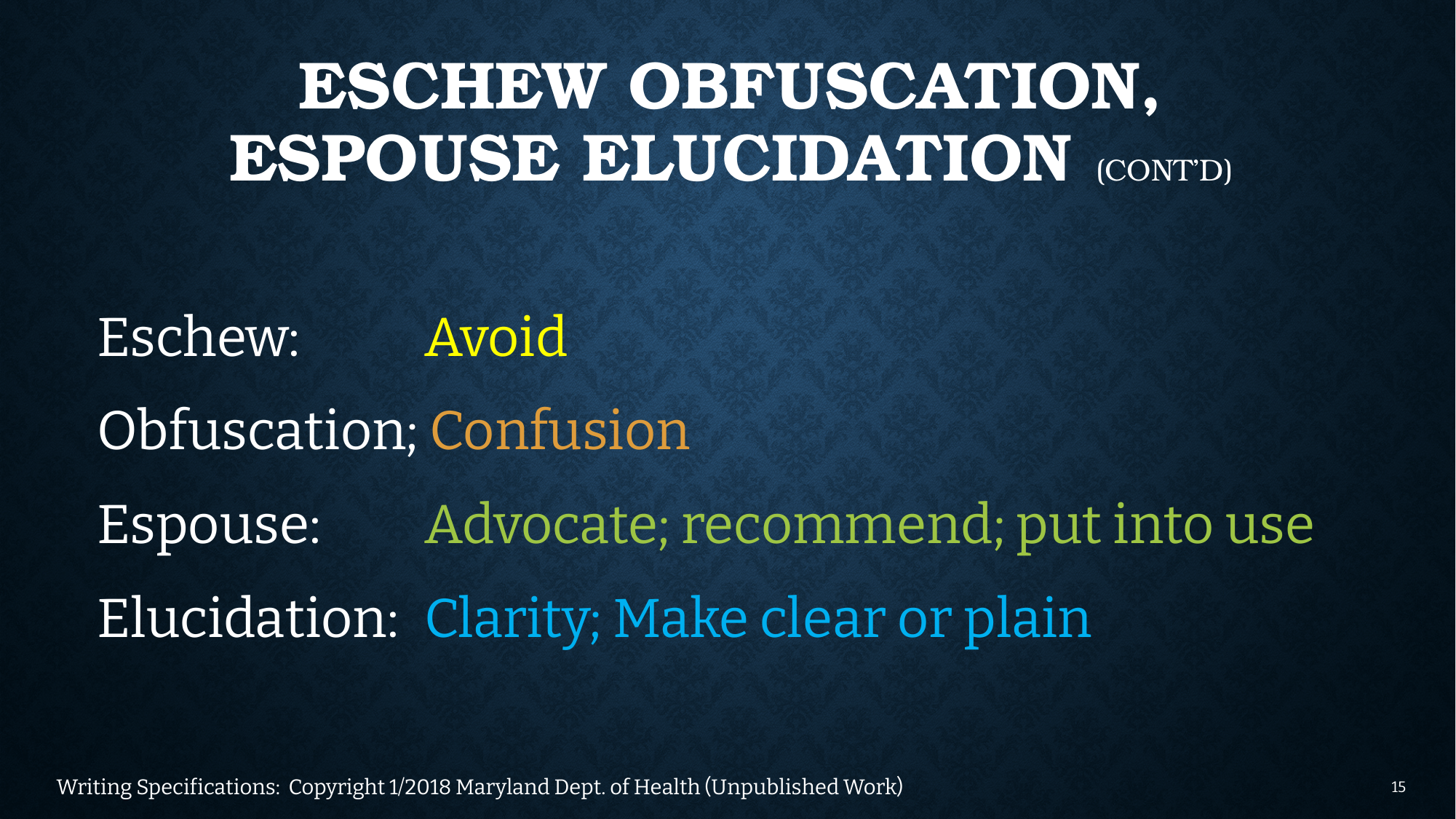

# Eschew Obfuscation, espouse elucidation (Cont’d)
Eschew: 		Avoid
Obfuscation; Confusion
Espouse: 	Advocate; recommend; put into use
Elucidation: 	Clarity; Make clear or plain
Writing Specifications:  Copyright 1/2018 Maryland Dept. of Health (Unpublished Work)
15